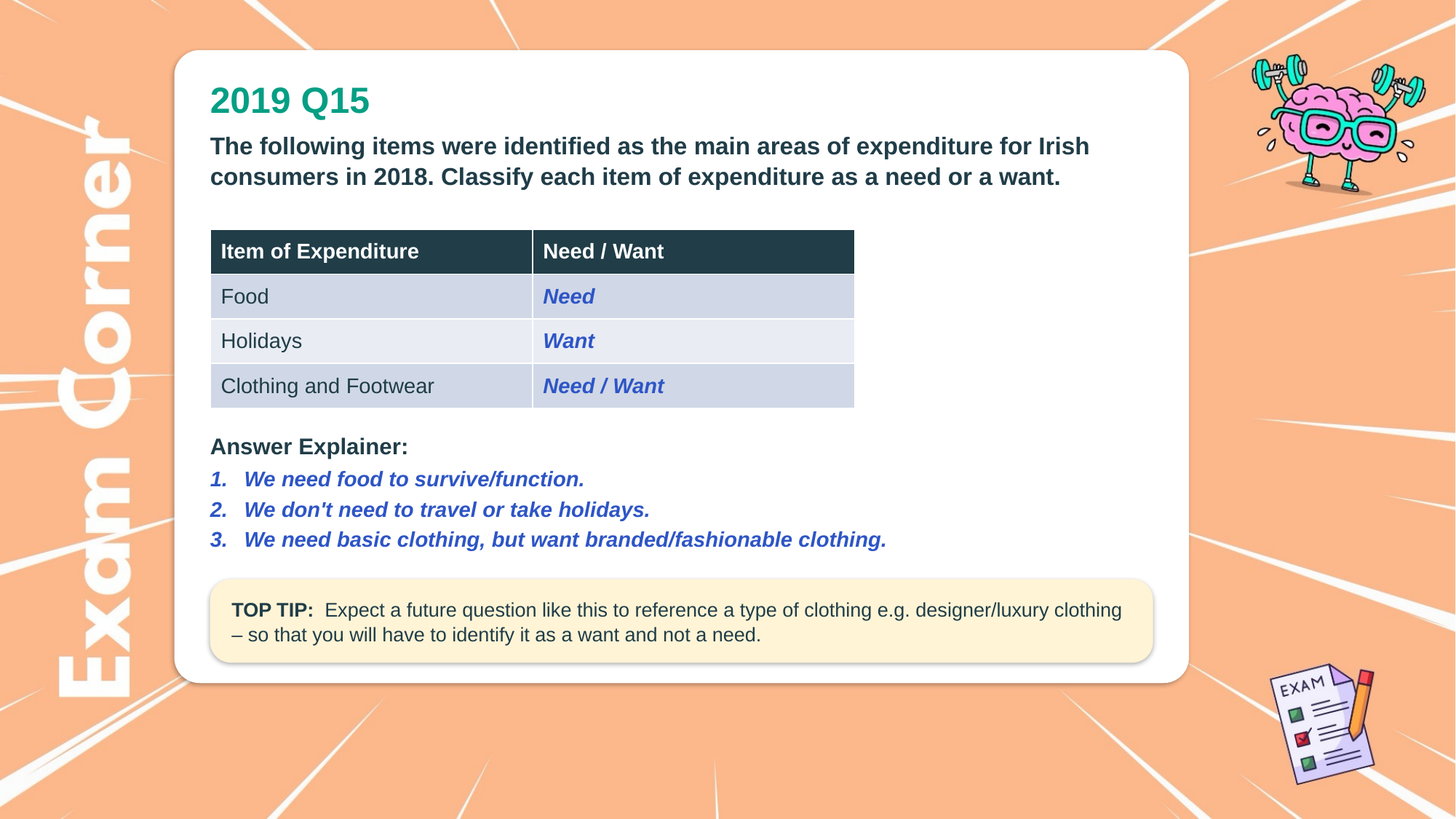

2019 Q15
The following items were identified as the main areas of expenditure for Irish consumers in 2018. Classify each item of expenditure as a need or a want.
| Item of Expenditure | Need / Want |
| --- | --- |
| Food | Need |
| Holidays | Want |
| Clothing and Footwear | Need / Want |
Answer Explainer:
We need food to survive/function.
We don't need to travel or take holidays.
We need basic clothing, but want branded/fashionable clothing.

TOP TIP:  Expect a future question like this to reference a type of clothing e.g. designer/luxury clothing – so that you will have to identify it as a want and not a need.